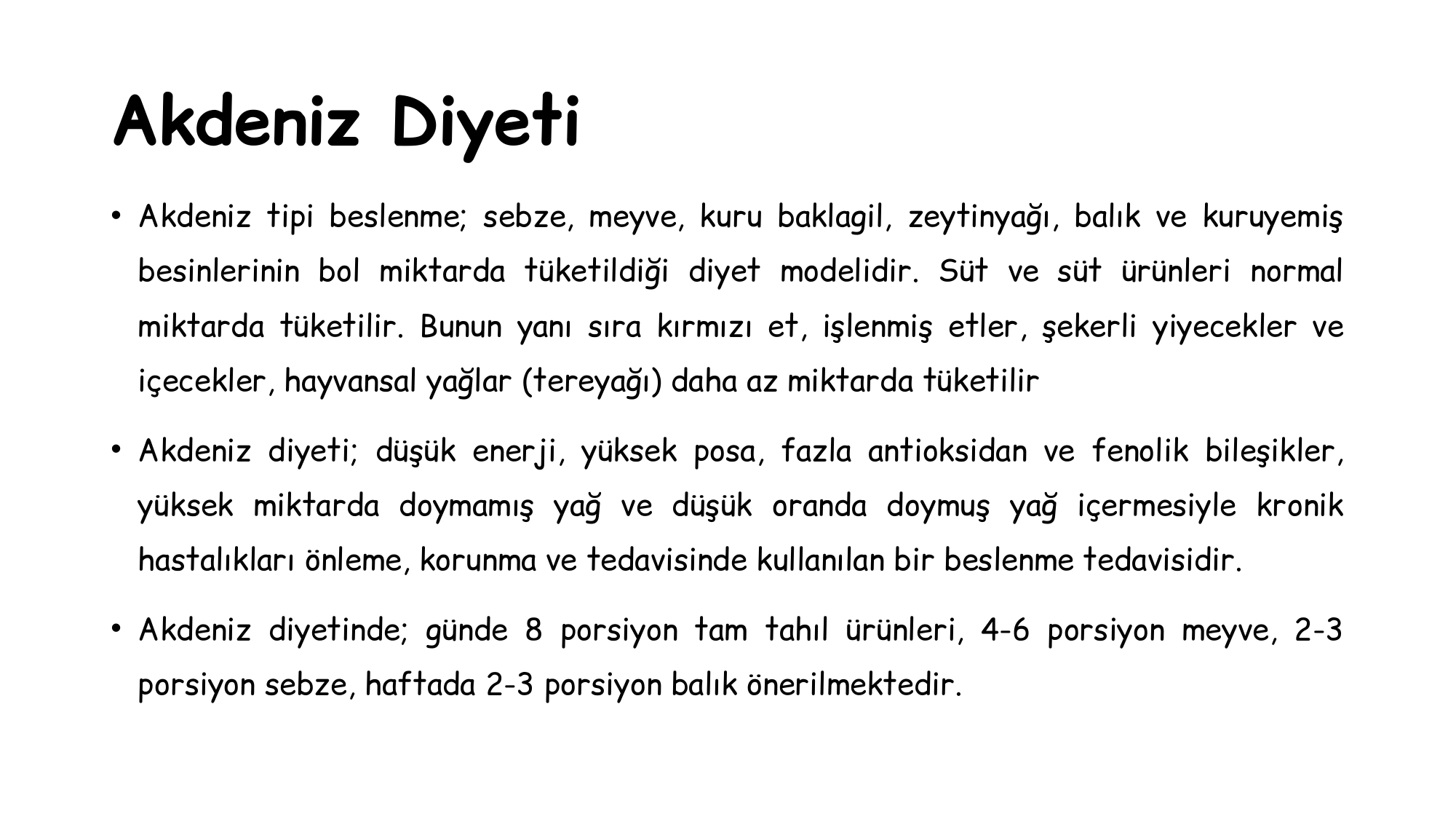

# Akdeniz Diyeti
Akdeniz tipi beslenme; sebze, meyve, kuru baklagil, zeytinyağı, balık ve kuruyemiş besinlerinin bol miktarda tüketildiği diyet modelidir. Süt ve süt ürünleri normal miktarda tüketilir. Bunun yanı sıra kırmızı et, işlenmiş etler, şekerli yiyecekler ve içecekler, hayvansal yağlar (tereyağı) daha az miktarda tüketilir
Akdeniz diyeti; düşük enerji, yüksek posa, fazla antioksidan ve fenolik bileşikler, yüksek miktarda doymamış yağ ve düşük oranda doymuş yağ içermesiyle kronik hastalıkları önleme, korunma ve tedavisinde kullanılan bir beslenme tedavisidir.
Akdeniz diyetinde; günde 8 porsiyon tam tahıl ürünleri, 4-6 porsiyon meyve, 2-3 porsiyon sebze, haftada 2-3 porsiyon balık önerilmektedir.